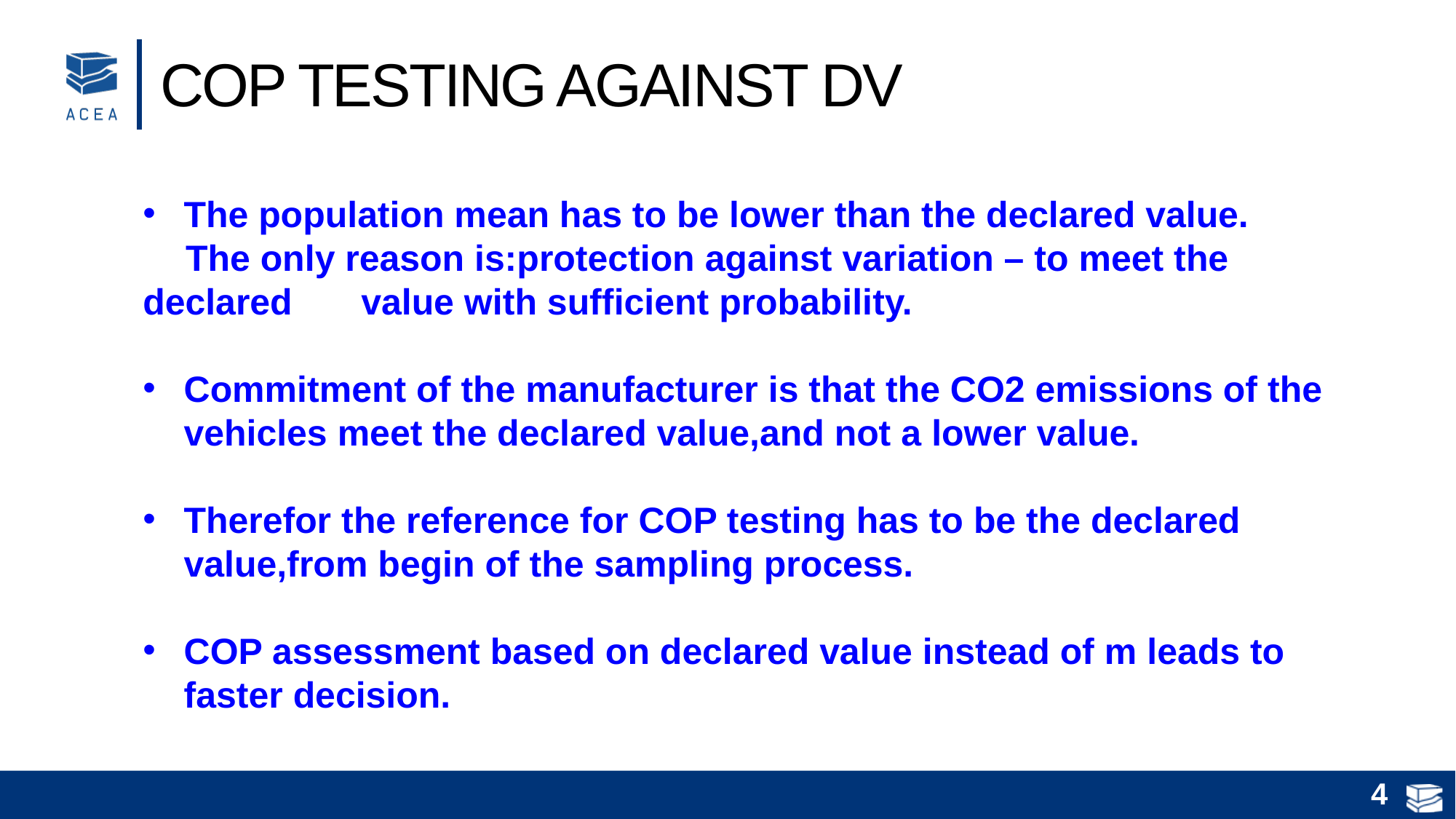

COP testing against DV
The population mean has to be lower than the declared value.
	The only reason is:protection against variation – to meet the declared 	value with sufficient probability.

Commitment of the manufacturer is that the CO2 emissions of the vehicles meet the declared value,and not a lower value.

Therefor the reference for COP testing has to be the declared value,from begin of the sampling process.

COP assessment based on declared value instead of m leads to faster decision.

4